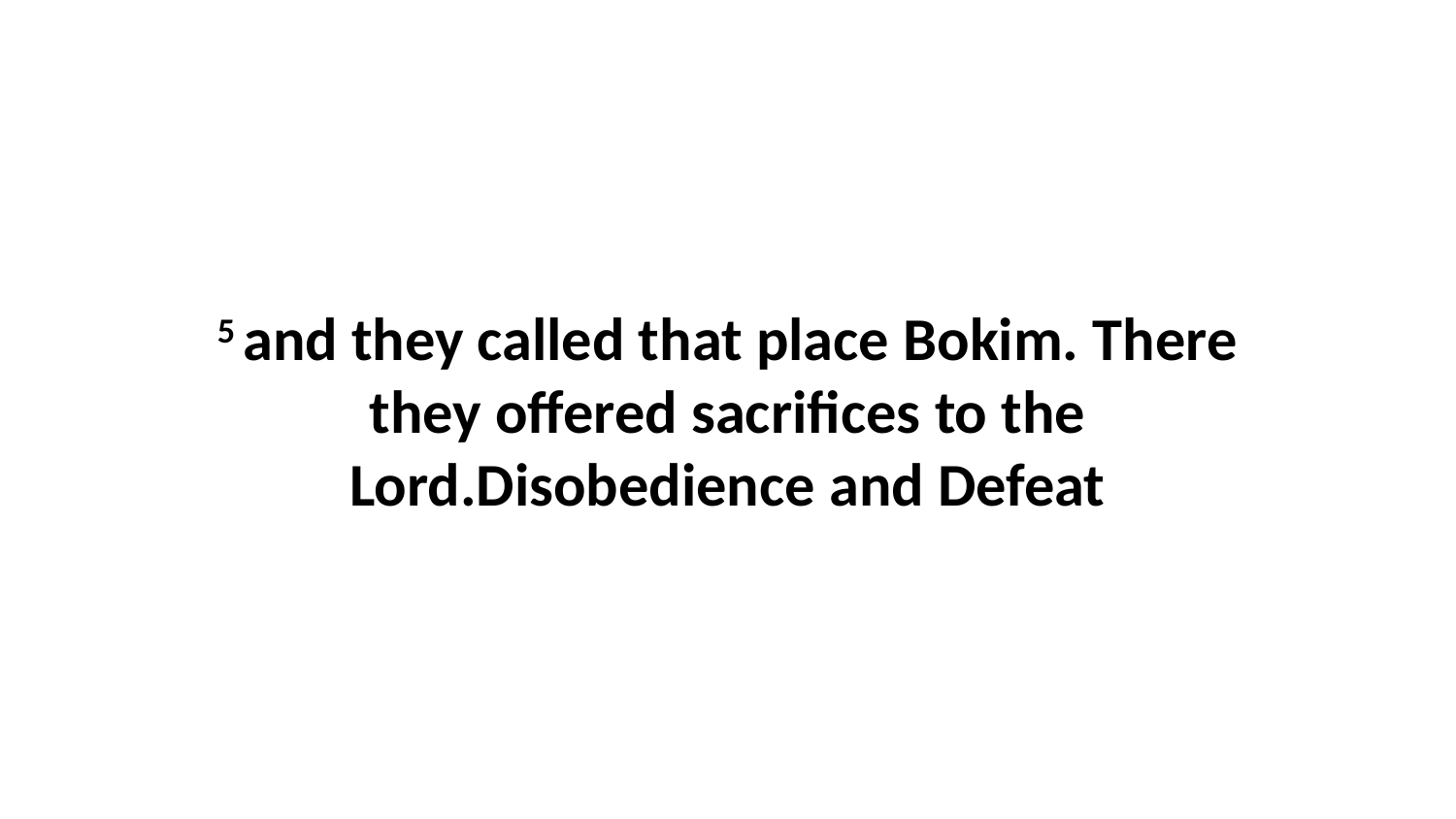

5 and they called that place Bokim. There they offered sacrifices to the Lord.Disobedience and Defeat